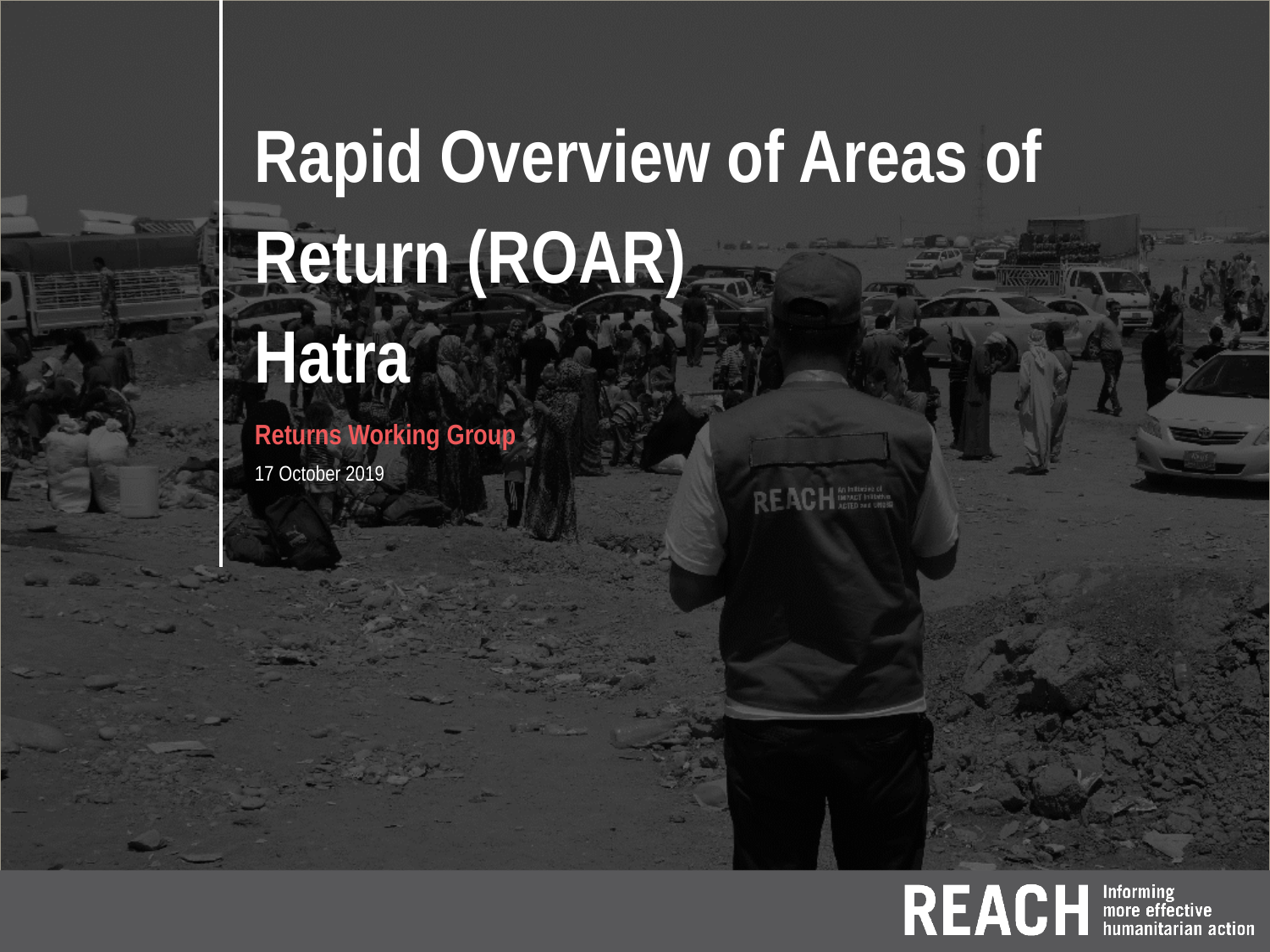

# Rapid Overview of Areas of Return (ROAR) Hatra
Returns Working Group
17 October 2019